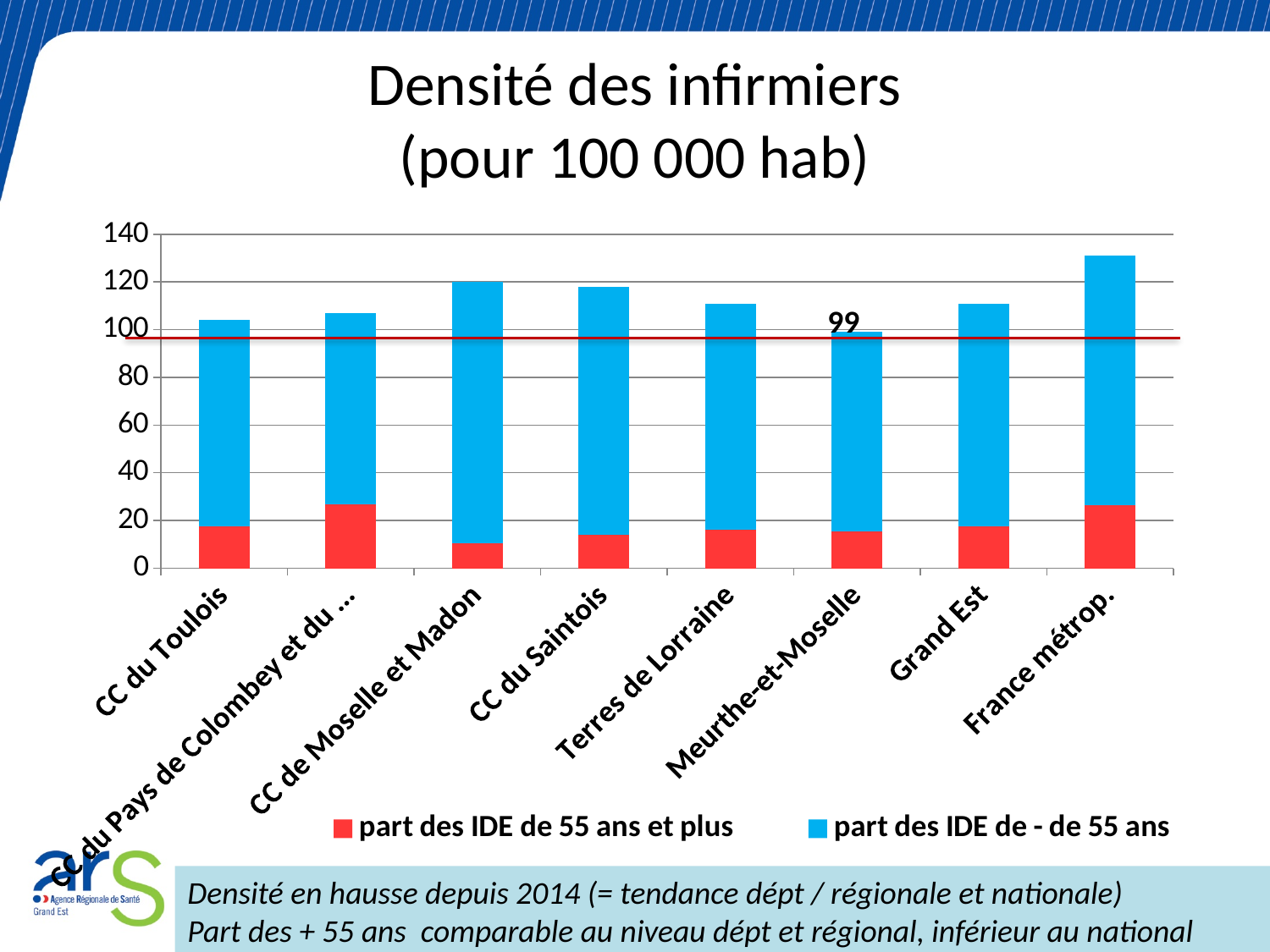

# Densité des infirmiers (pour 100 000 hab)

### Chart

| Category | part des IDE de 55 ans et plus  | part des IDE de - de 55 ans |
|---|---|---|
| CC du Toulois | 17.70212765957447 | 86.29787234042553 |
| CC du Pays de Colombey et du sud Toulois | 26.75 | 80.25 |
| CC de Moselle et Madon | 10.285714285714286 | 109.71428571428571 |
| CC du Saintois | 13.882352941176471 | 104.11764705882354 |
| Terres de Lorraine | 16.0 | 95.0 |
| Meurthe-et-Moselle | 15.545454545454545 | 83.45454545454545 |
| Grand Est | 17.601941747572816 | 93.39805825242718 |
| France métrop. | 26.25368528897728 | 104.74631471102272 |
99
Densité en hausse depuis 2014 (= tendance dépt / régionale et nationale)
Part des + 55 ans  comparable au niveau dépt et régional, inférieur au national